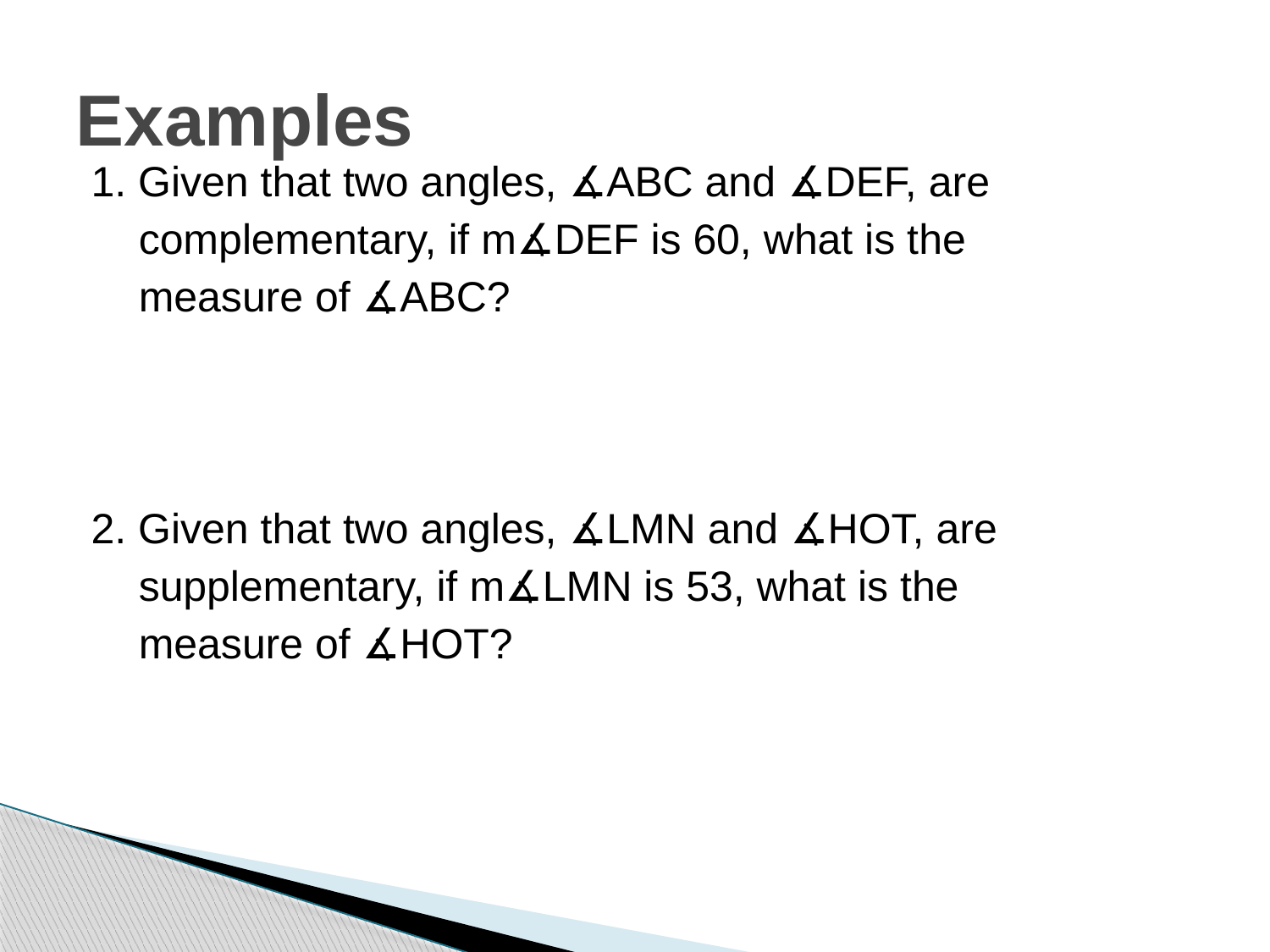

# Examples
1. Given that two angles, ∡ABC and ∡DEF, are
    complementary, if m∡DEF is 60, what is the
    measure of ∡ABC?

2. Given that two angles, ∡LMN and ∡HOT, are
    supplementary, if m∡LMN is 53, what is the
    measure of ∡HOT?